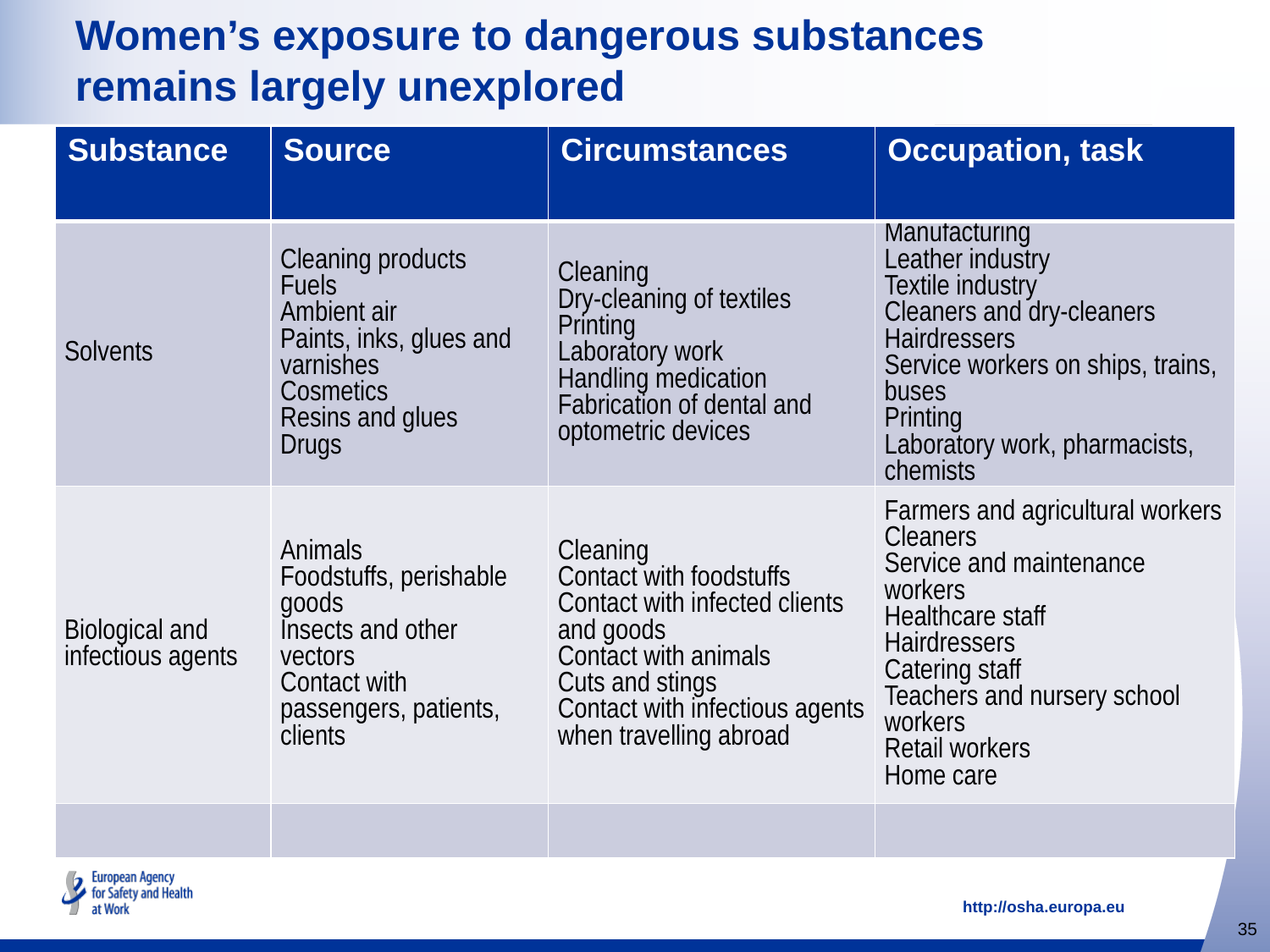

# Women’s exposure to dangerous substances remains largely unexplored
| Substance | Source | Circumstances | Occupation, task |
| --- | --- | --- | --- |
| Solvents | Cleaning products Fuels Ambient air Paints, inks, glues and varnishes Cosmetics Resins and glues Drugs | Cleaning Dry-cleaning of textiles Printing Laboratory work Handling medication Fabrication of dental and optometric devices | Manufacturing Leather industry Textile industry Cleaners and dry-cleaners Hairdressers Service workers on ships, trains, buses Printing Laboratory work, pharmacists, chemists |
| Biological and infectious agents | Animals Foodstuffs, perishable goods Insects and other vectors Contact with passengers, patients, clients | Cleaning Contact with foodstuffs Contact with infected clients and goods Contact with animals Cuts and stings Contact with infectious agents when travelling abroad | Farmers and agricultural workers Cleaners Service and maintenance workers Healthcare staff Hairdressers Catering staff Teachers and nursery school workers Retail workers Home care |
|  |  |  |  |